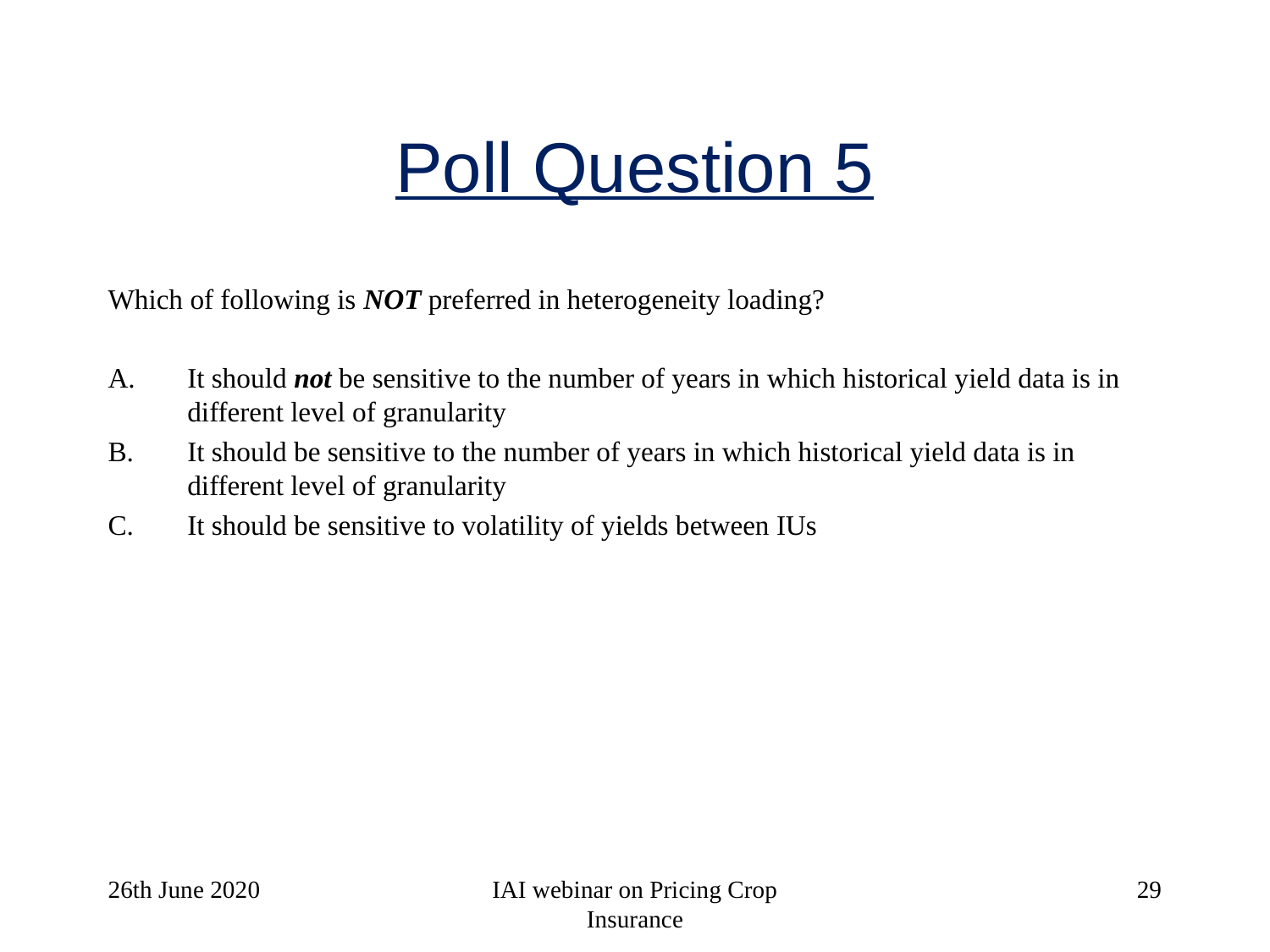

# Poll Question 5
Which of following is NOT preferred in heterogeneity loading?

It should not be sensitive to the number of years in which historical yield data is in different level of granularity
It should be sensitive to the number of years in which historical yield data is in different level of granularity
It should be sensitive to volatility of yields between IUs

26th June 2020
IAI webinar on Pricing Crop Insurance
29